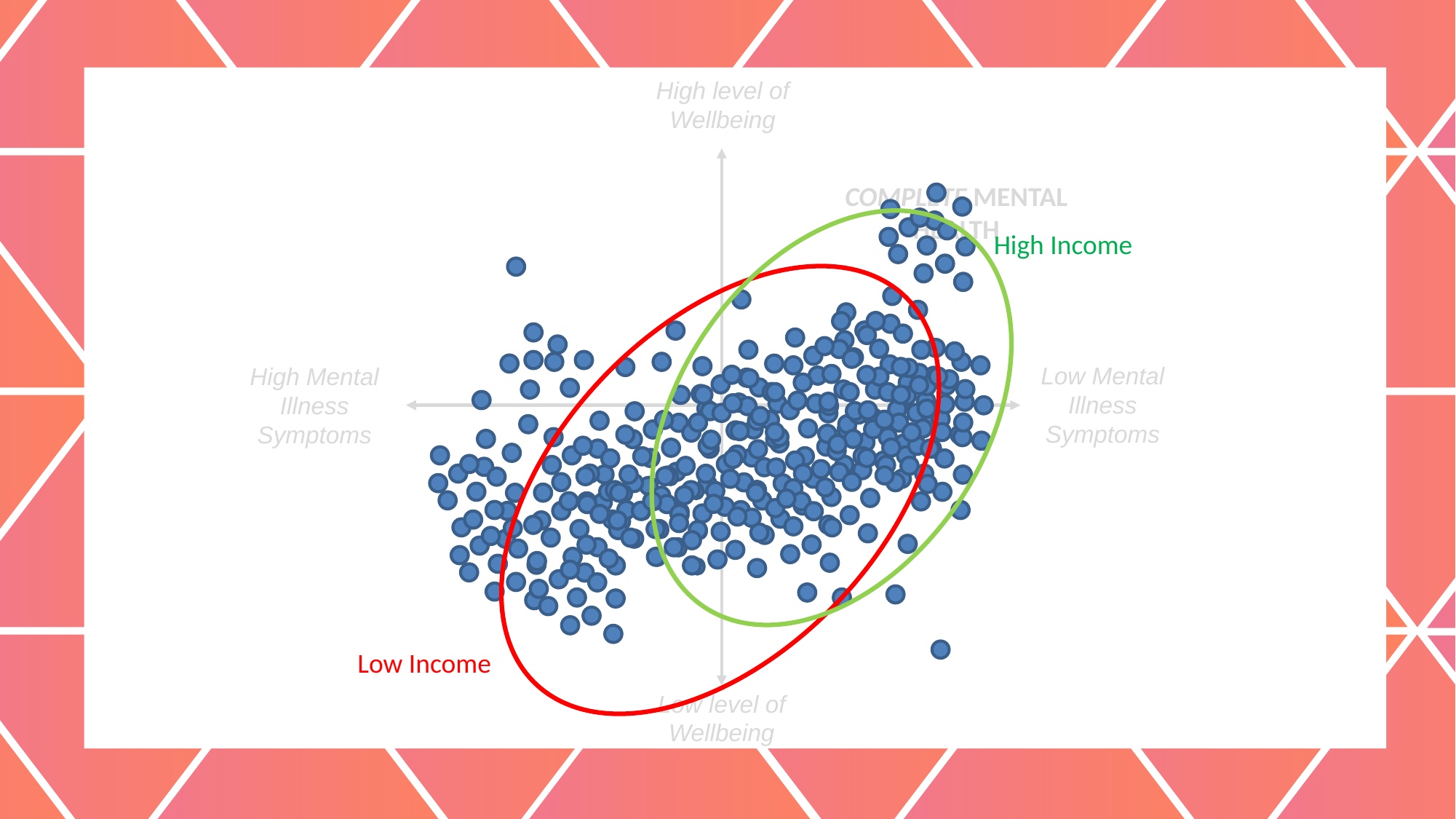

High level of Wellbeing
COMPLETE MENTAL HEALTH

High Income

Low Mental Illness Symptoms
High Mental Illness Symptoms
Low Income
Low level of Wellbeing